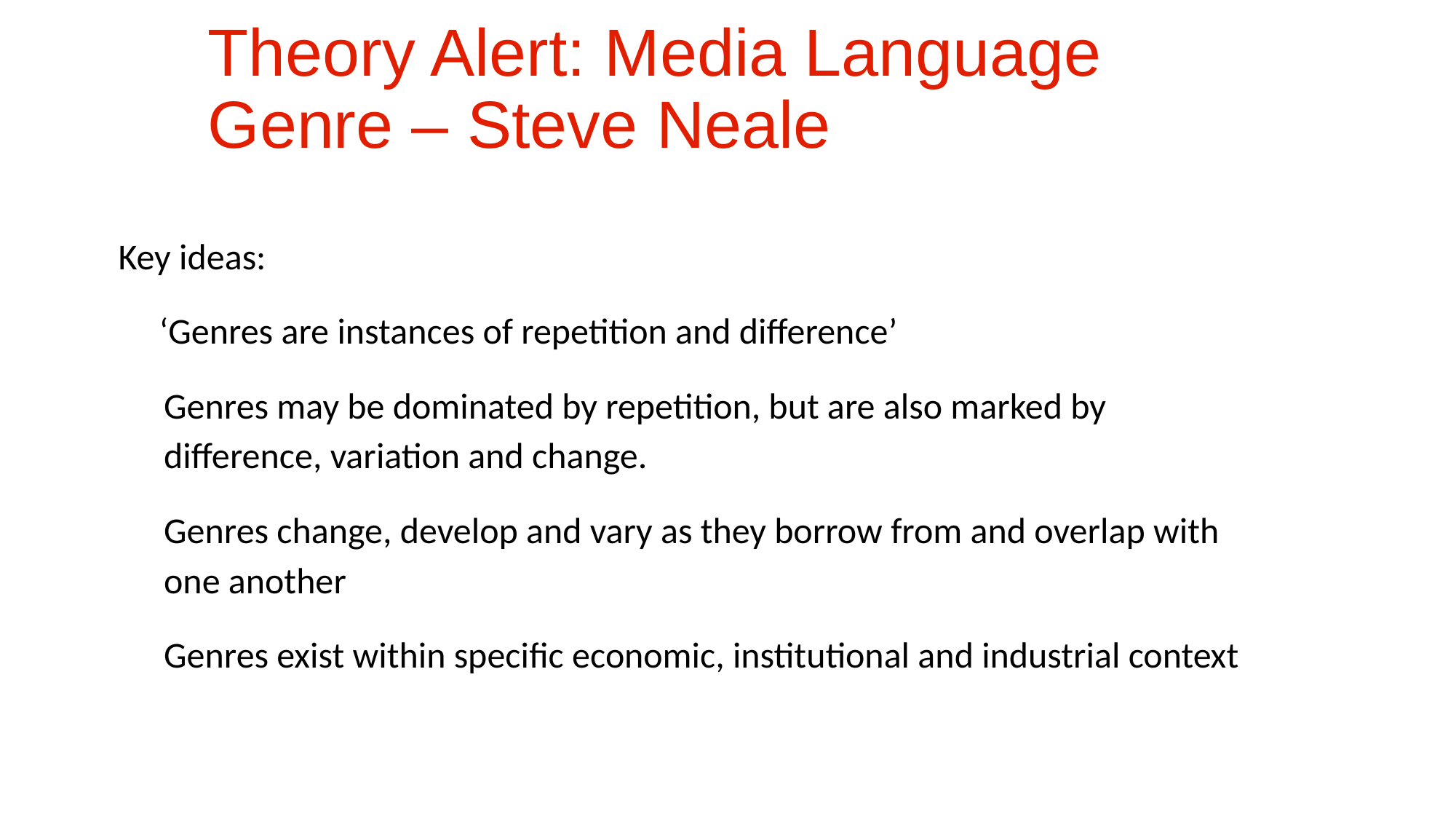

# Theory Alert: Media Language Genre – Steve Neale
Key ideas:
     ‘Genres are instances of repetition and difference’
Genres may be dominated by repetition, but are also marked by difference, variation and change.
Genres change, develop and vary as they borrow from and overlap with one another
Genres exist within specific economic, institutional and industrial context